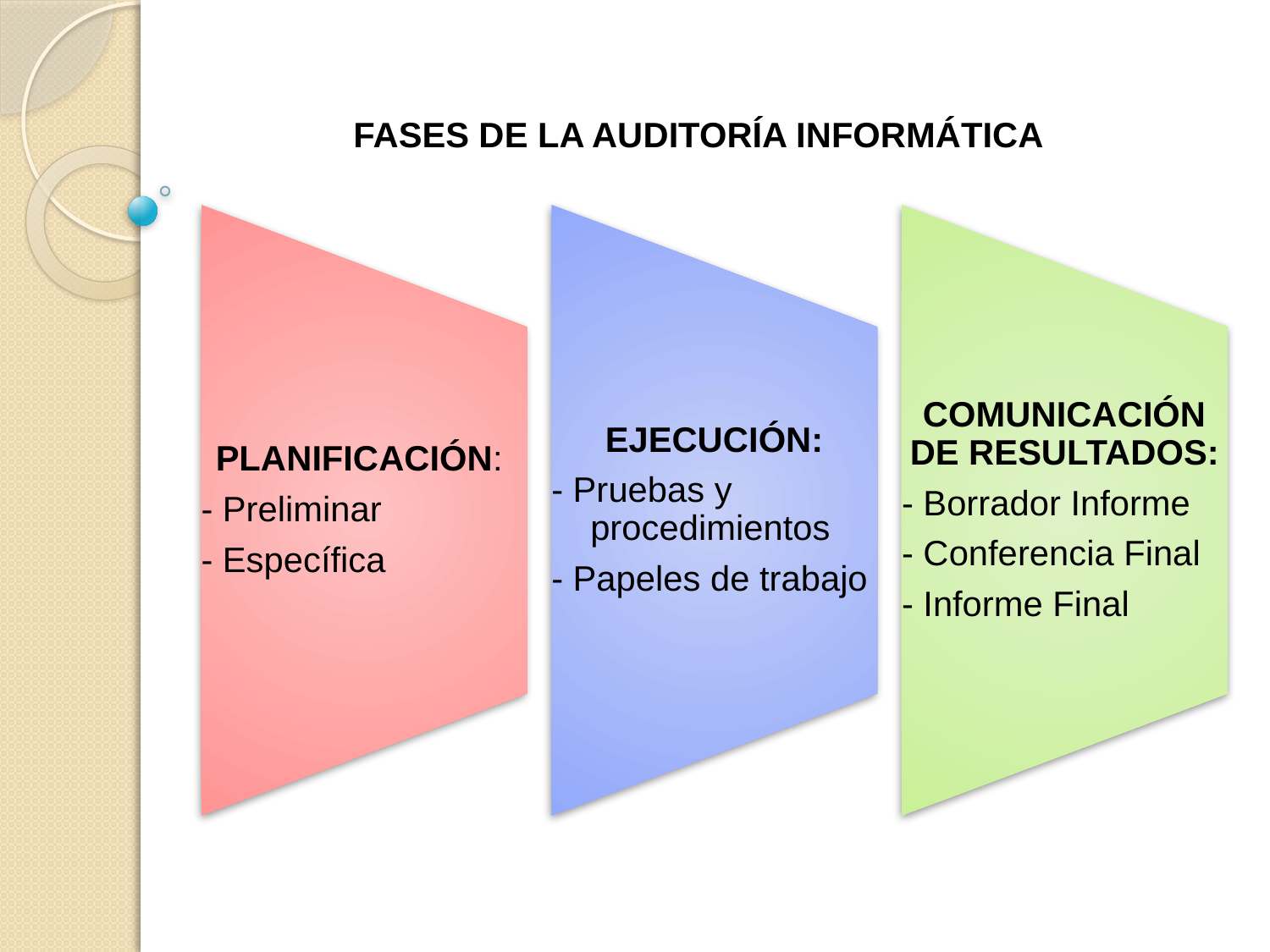

FASES DE LA AUDITORÍA INFORMÁTICA

PLANIFICACIÓN:
- Preliminar
- Específica
EJECUCIÓN:
- Pruebas y                   procedimientos
- Papeles de trabajo
COMUNICACIÓN DE RESULTADOS:
- Borrador Informe
- Conferencia Final
- Informe Final